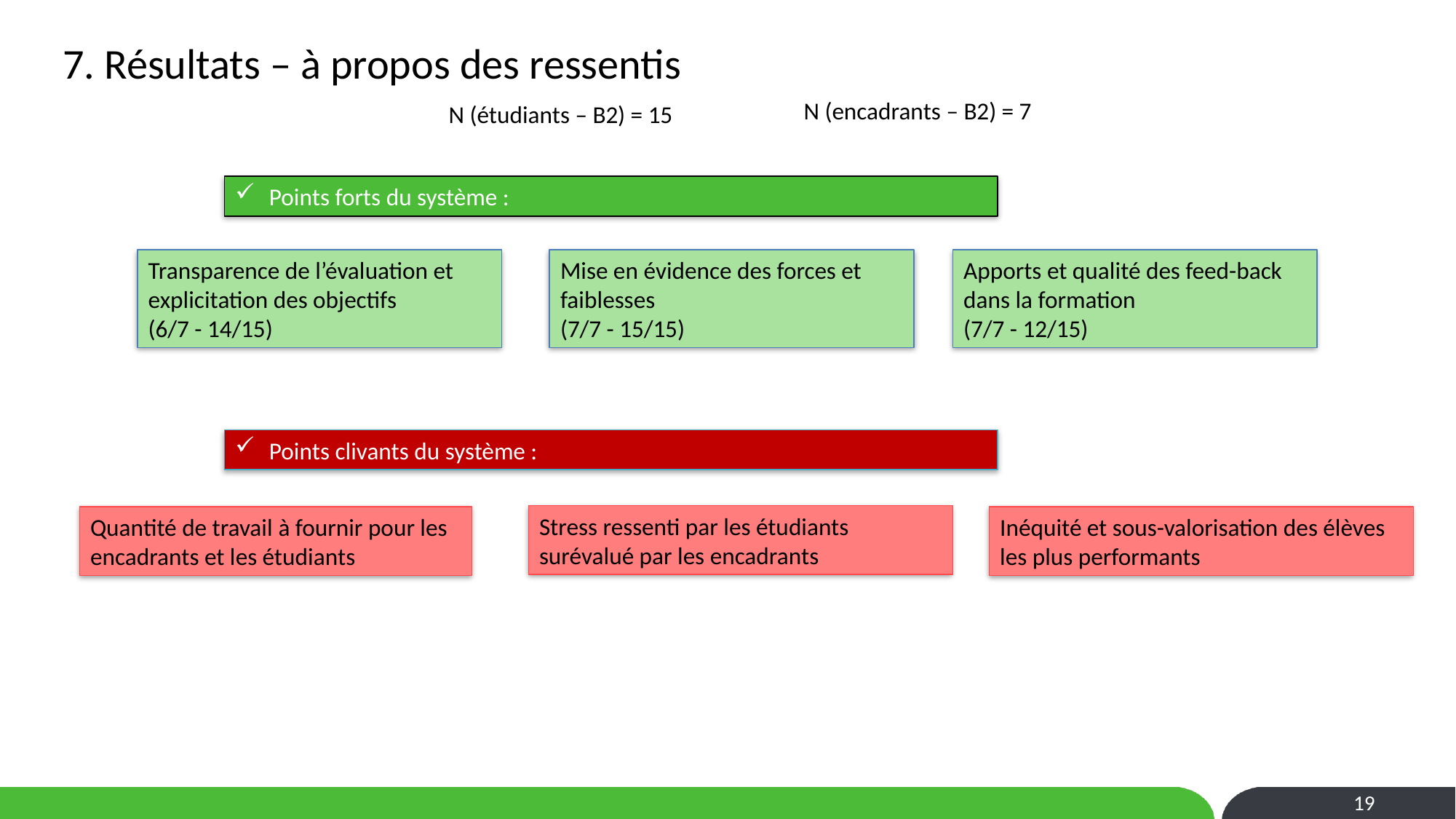

7. Résultats – à propos des ressentis
N (encadrants – B2) = 7
N (étudiants – B2) = 15
Points forts du système :
Transparence de l’évaluation et explicitation des objectifs
(6/7 - 14/15)
Mise en évidence des forces et faiblesses
(7/7 - 15/15)
Apports et qualité des feed-back dans la formation
(7/7 - 12/15)
Points clivants du système :
Stress ressenti par les étudiants surévalué par les encadrants
Quantité de travail à fournir pour les encadrants et les étudiants
Inéquité et sous-valorisation des élèves les plus performants
19